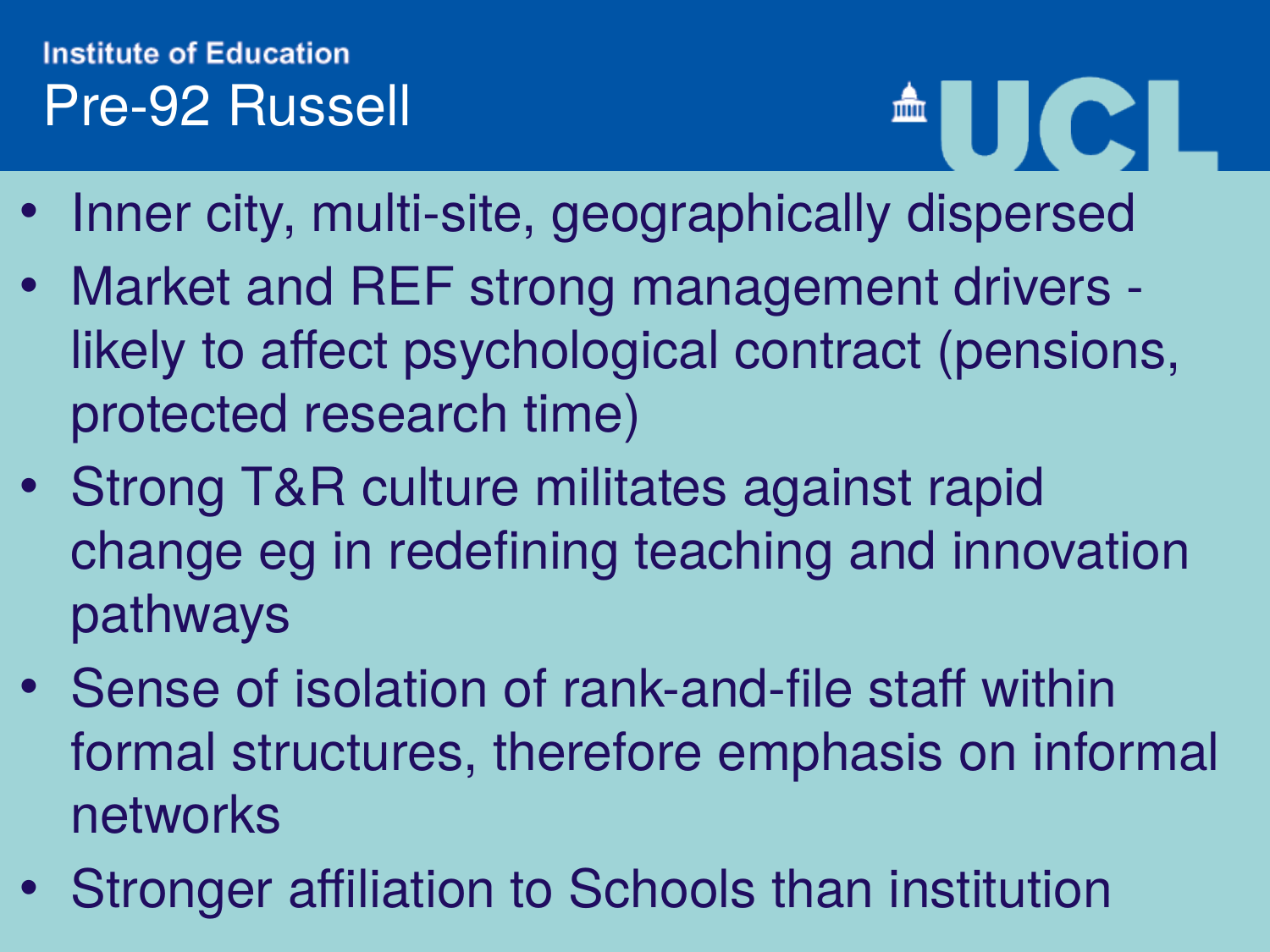

# Pre-92 Russell
Inner city, multi-site, geographically dispersed
Market and REF strong management drivers - likely to affect psychological contract (pensions, protected research time)
Strong T&R culture militates against rapid change eg in redefining teaching and innovation pathways
Sense of isolation of rank-and-file staff within formal structures, therefore emphasis on informal networks
Stronger affiliation to Schools than institution